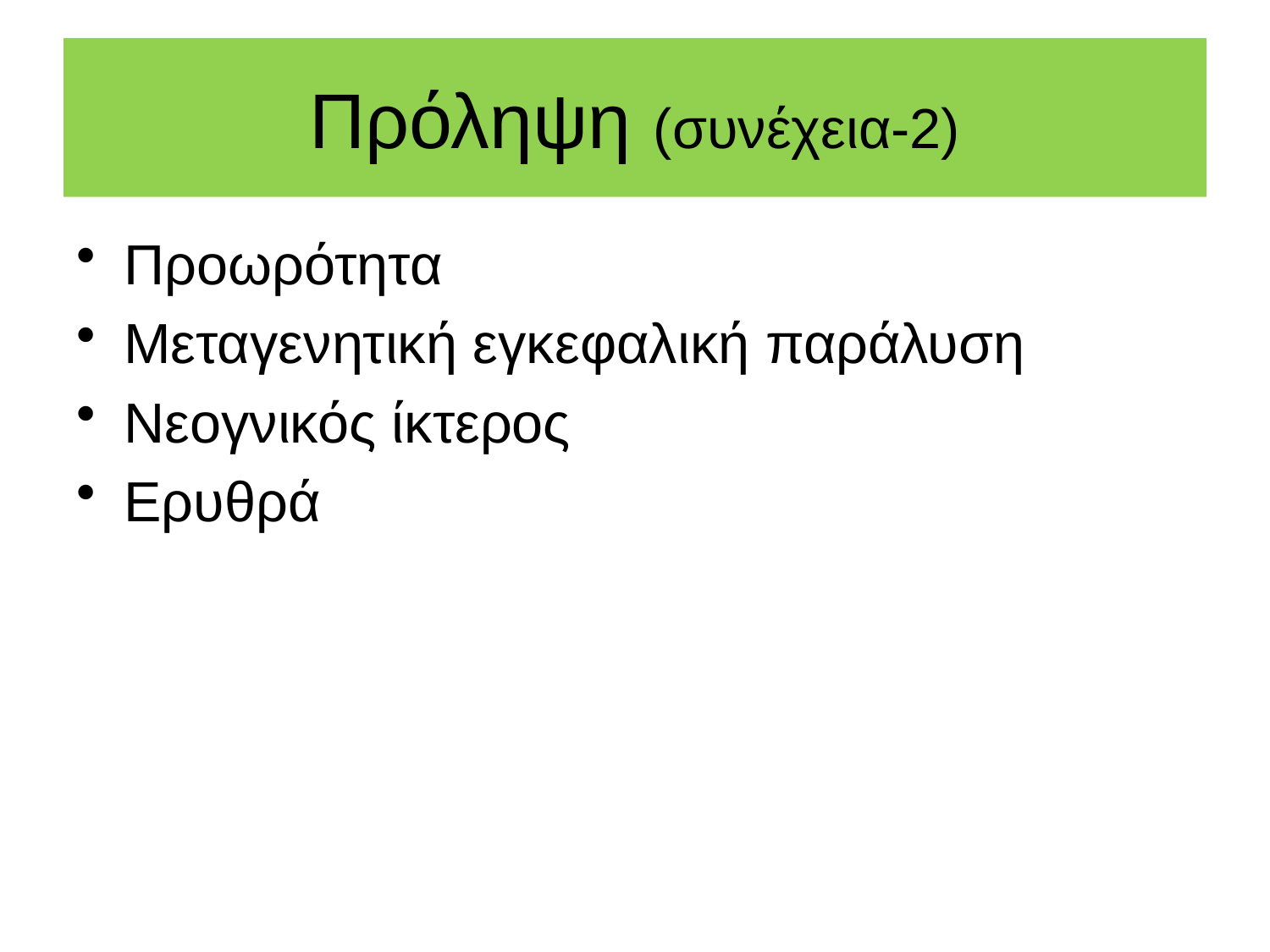

# Πρόληψη (συνέχεια-2)
Προωρότητα
Μεταγενητική εγκεφαλική παράλυση
Νεογνικός ίκτερος
Ερυθρά